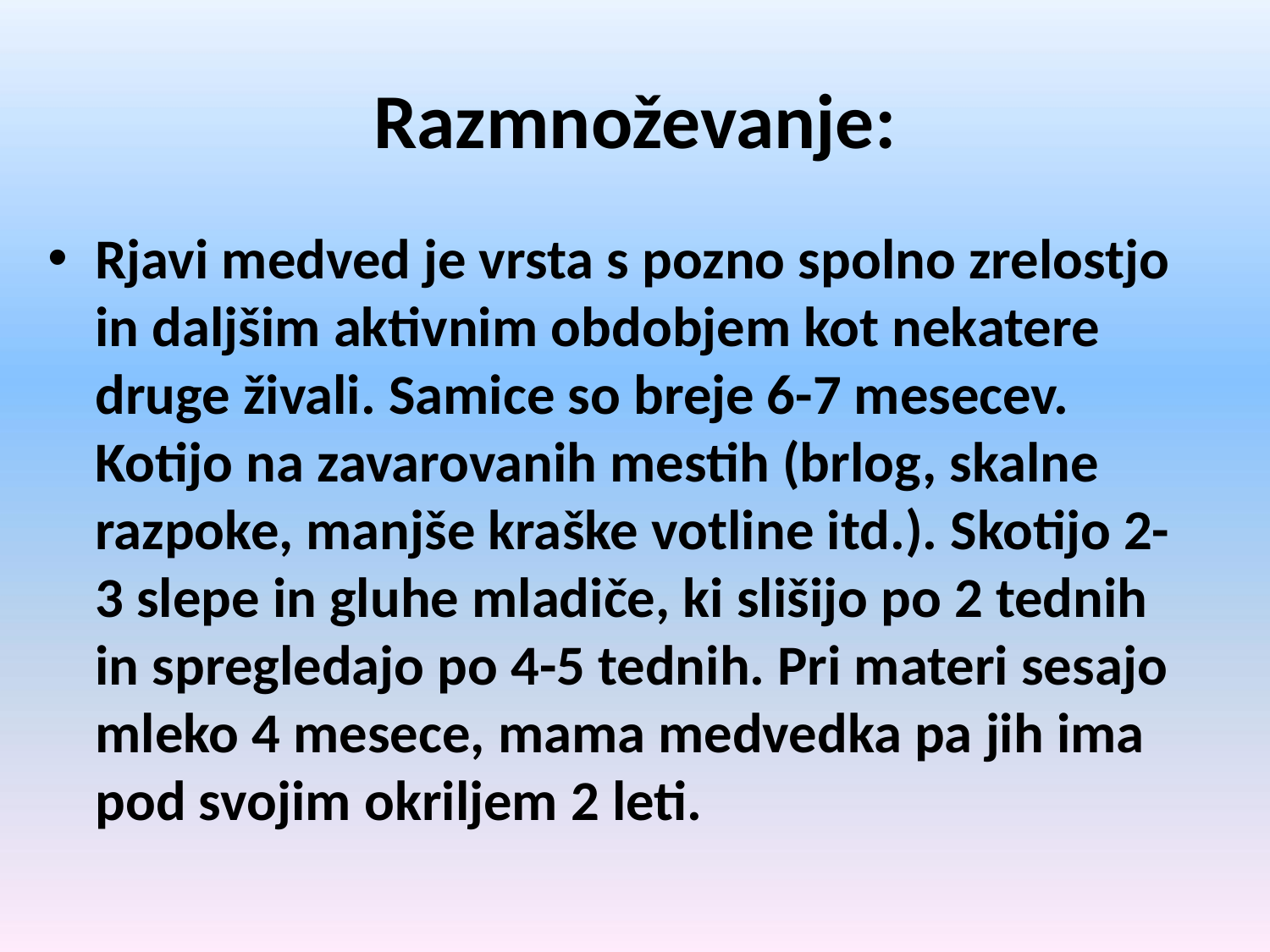

# Razmnoževanje:
Rjavi medved je vrsta s pozno spolno zrelostjo in daljšim aktivnim obdobjem kot nekatere druge živali. Samice so breje 6-7 mesecev. Kotijo na zavarovanih mestih (brlog, skalne razpoke, manjše kraške votline itd.). Skotijo 2- 3 slepe in gluhe mladiče, ki slišijo po 2 tednih in spregledajo po 4-5 tednih. Pri materi sesajo mleko 4 mesece, mama medvedka pa jih ima pod svojim okriljem 2 leti.